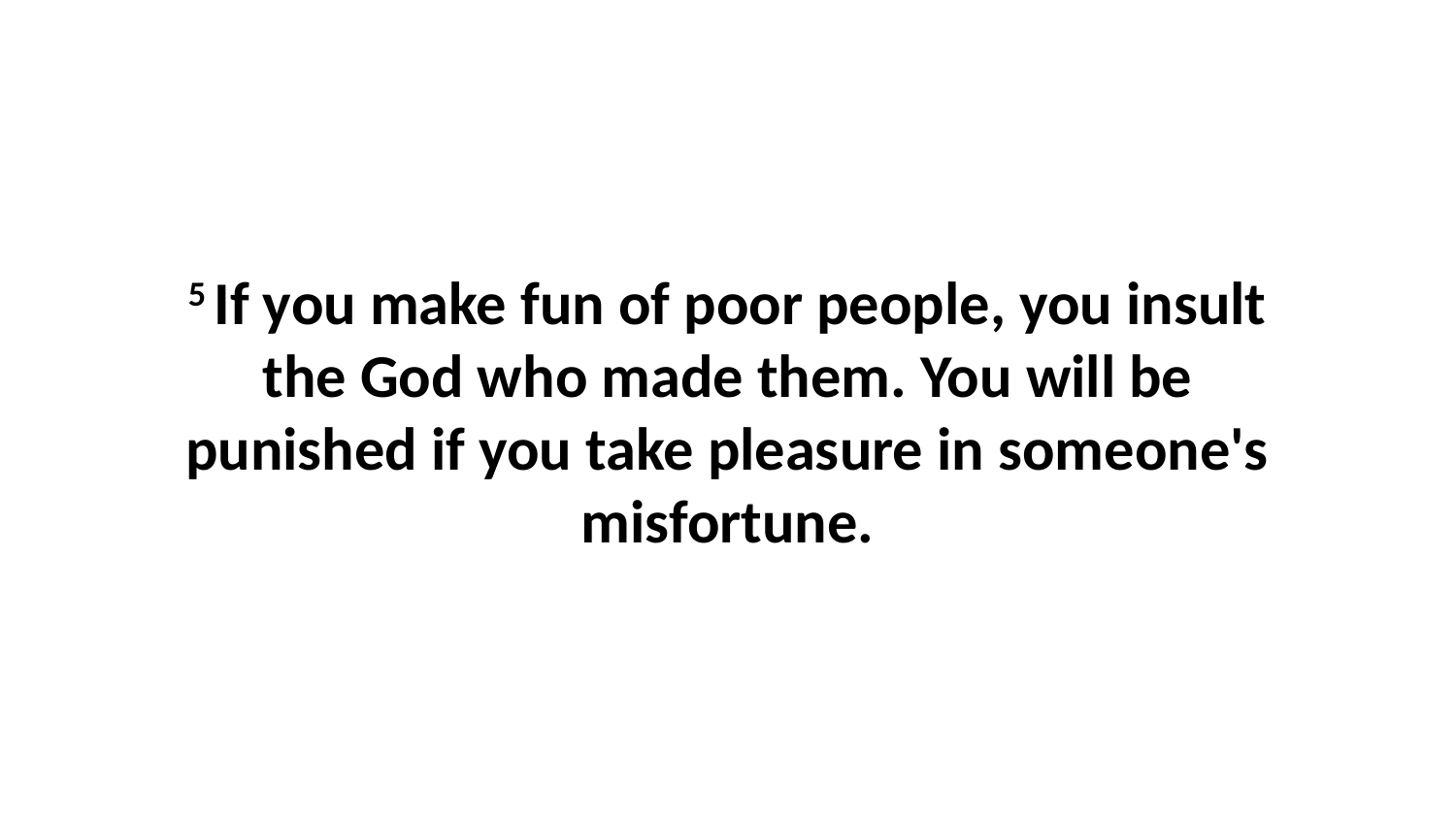

5 If you make fun of poor people, you insult the God who made them. You will be punished if you take pleasure in someone's misfortune.